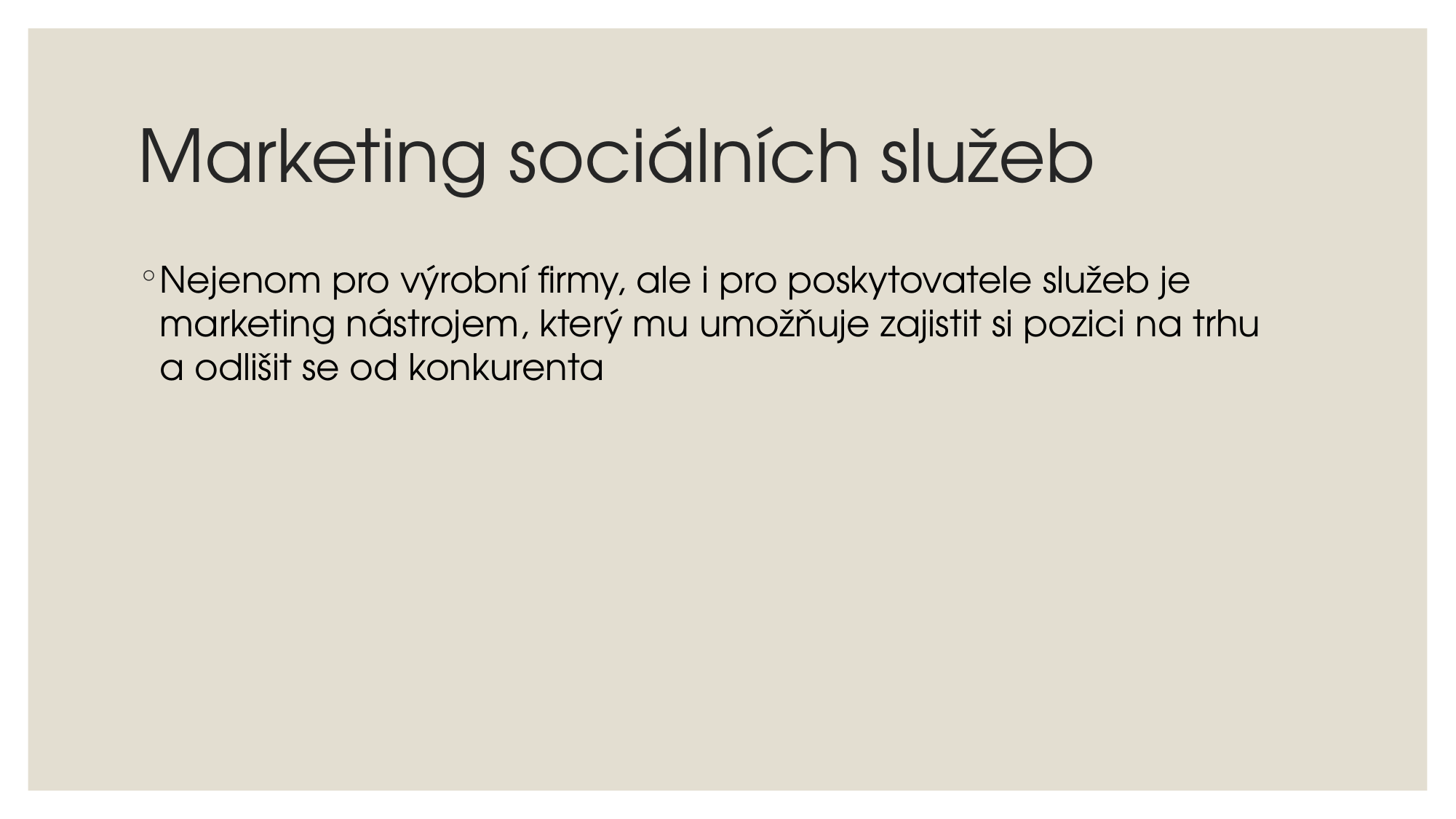

# Marketing sociálních služeb
Nejenom pro výrobní firmy, ale i pro poskytovatele služeb je marketing nástrojem, který mu umožňuje zajistit si pozici na trhu
a odlišit se od konkurenta